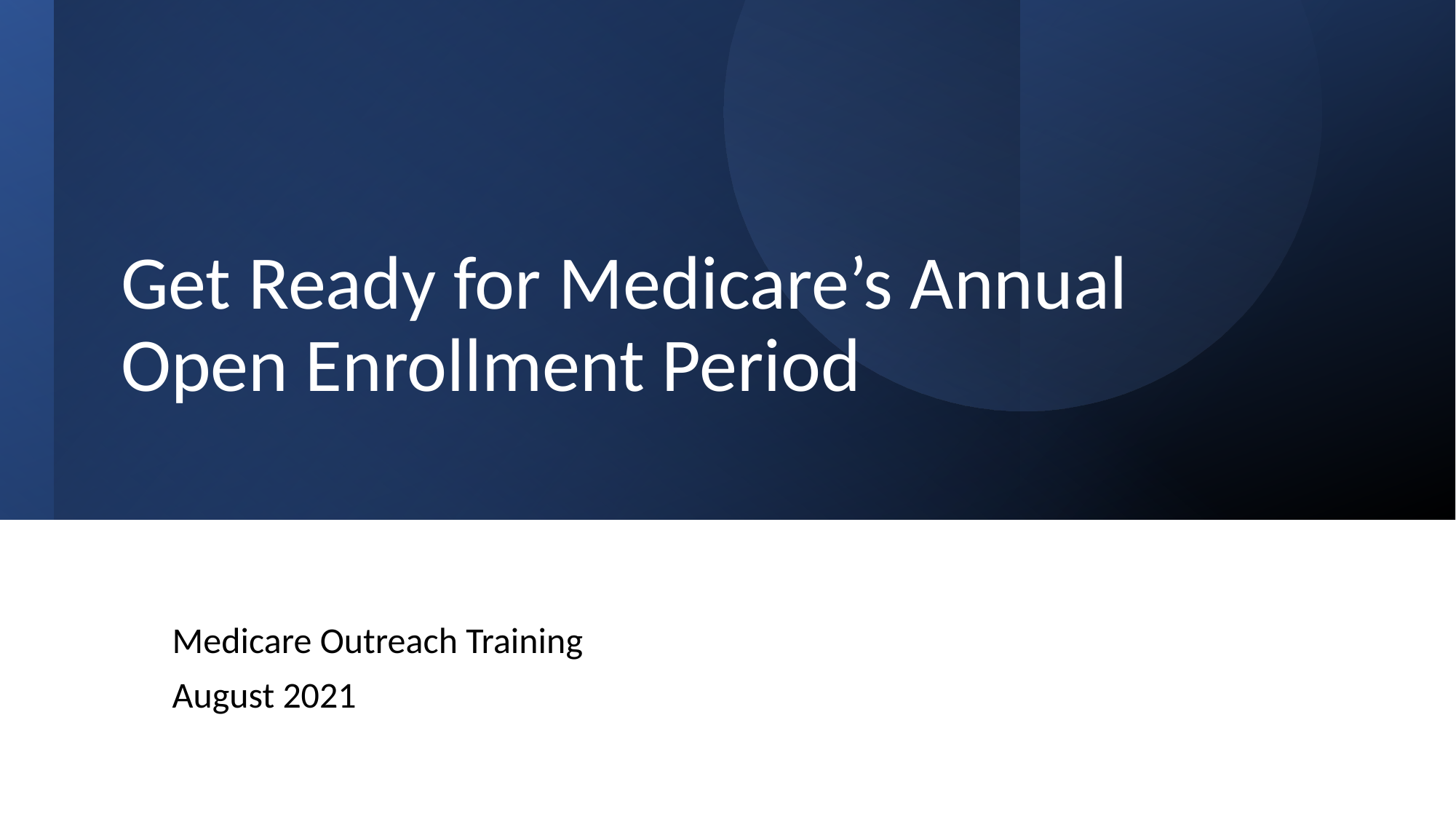

# Get Ready for Medicare’s Annual Open Enrollment Period
Medicare Outreach Training
August 2021